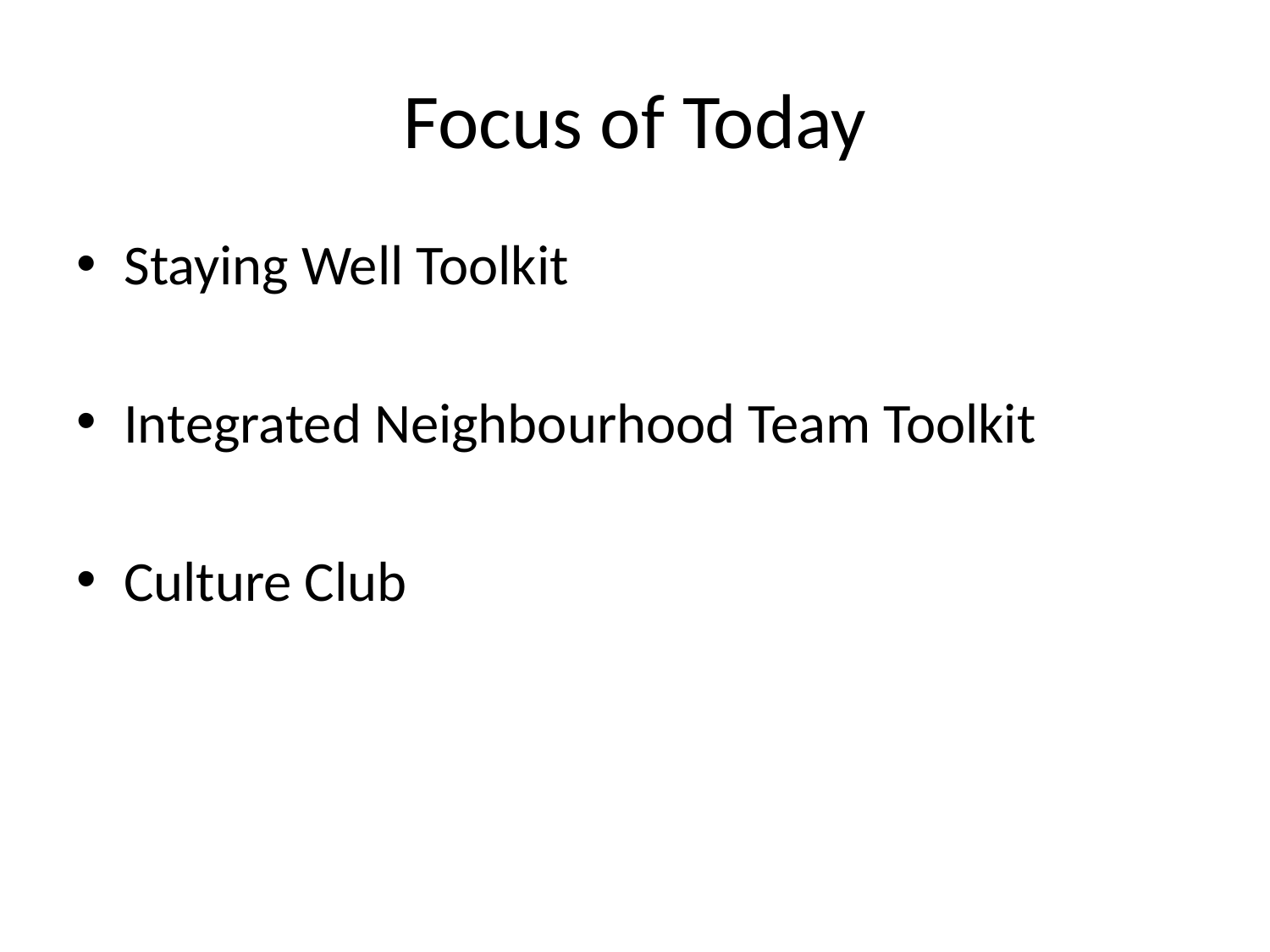

# Focus of Today
Staying Well Toolkit

Integrated Neighbourhood Team Toolkit

Culture Club